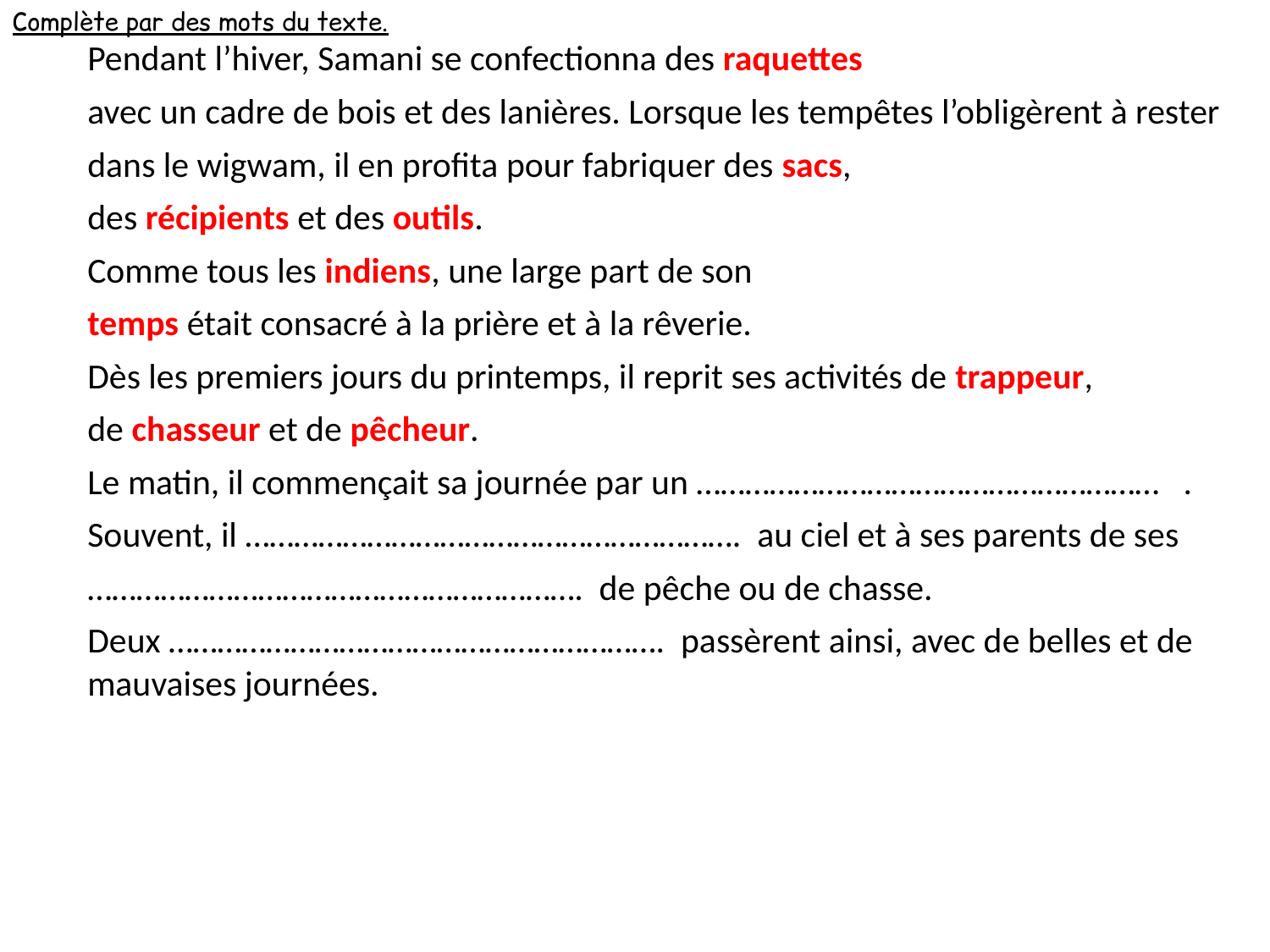

Complète par des mots du texte.
Pendant l’hiver, Samani se confectionna des raquettes
avec un cadre de bois et des lanières. Lorsque les tempêtes l’obligèrent à rester
dans le wigwam, il en profita pour fabriquer des sacs,
des récipients et des outils.
Comme tous les indiens, une large part de son
temps était consacré à la prière et à la rêverie.
Dès les premiers jours du printemps, il reprit ses activités de trappeur,
de chasseur et de pêcheur.
Le matin, il commençait sa journée par un …………………………………………………   .
Souvent, il …………………………………………………….  au ciel et à ses parents de ses
…………………………………………………….  de pêche ou de chasse.
Deux …………………………………………………….  passèrent ainsi, avec de belles et de mauvaises journées.